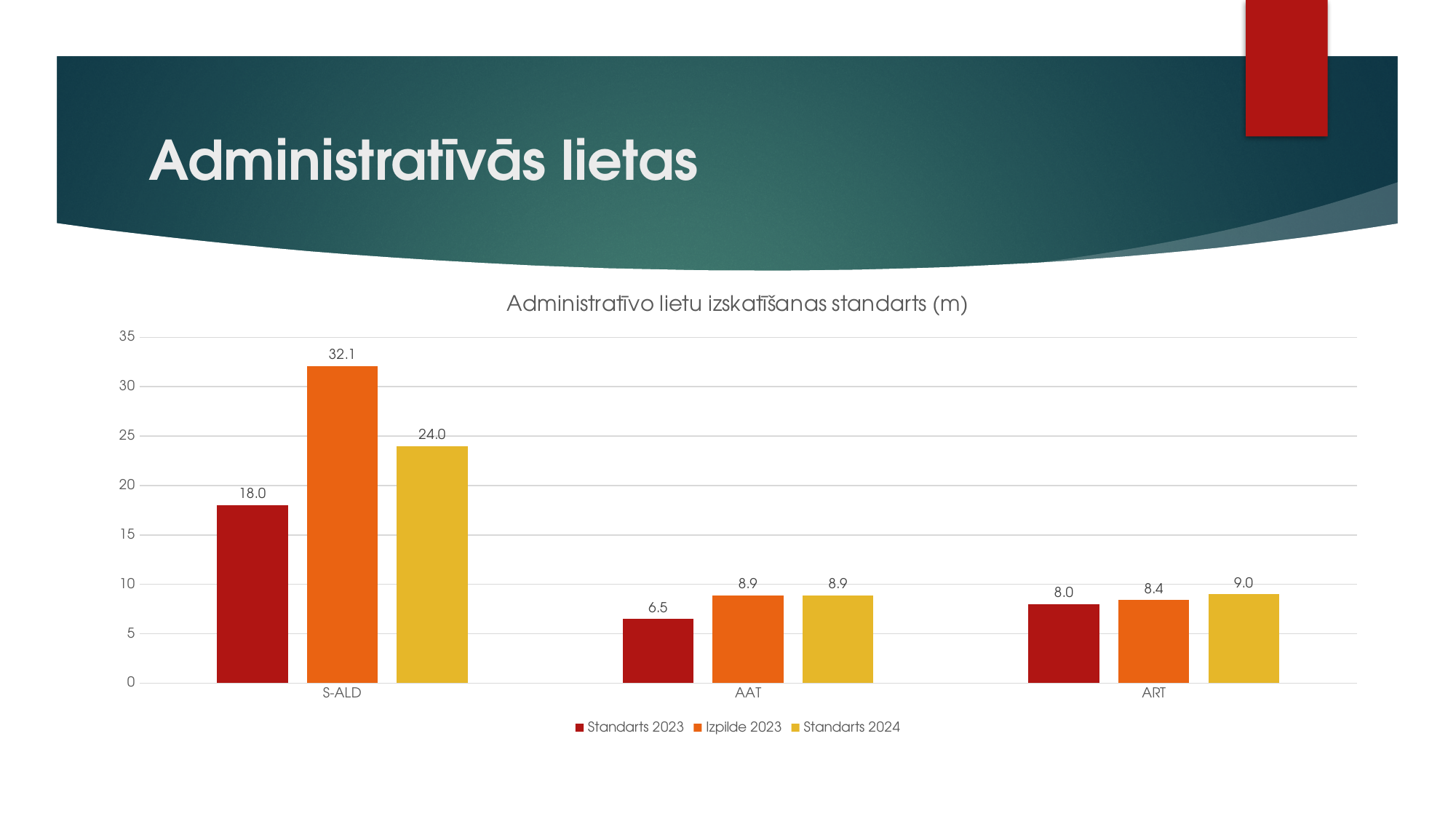

# Administratīvās lietas

### Chart: Administratīvo lietu izskatīšanas standarts (m)

| Category | Standarts 2023 | Izpilde 2023 | Standarts 2024 |
|---|---|---|---|
| S-ALD | 18.0 | 32.1 | 24.0 |
| AAT | 6.5 | 8.9 | 8.9 |
| ART | 8.0 | 8.4 | 9.0 |